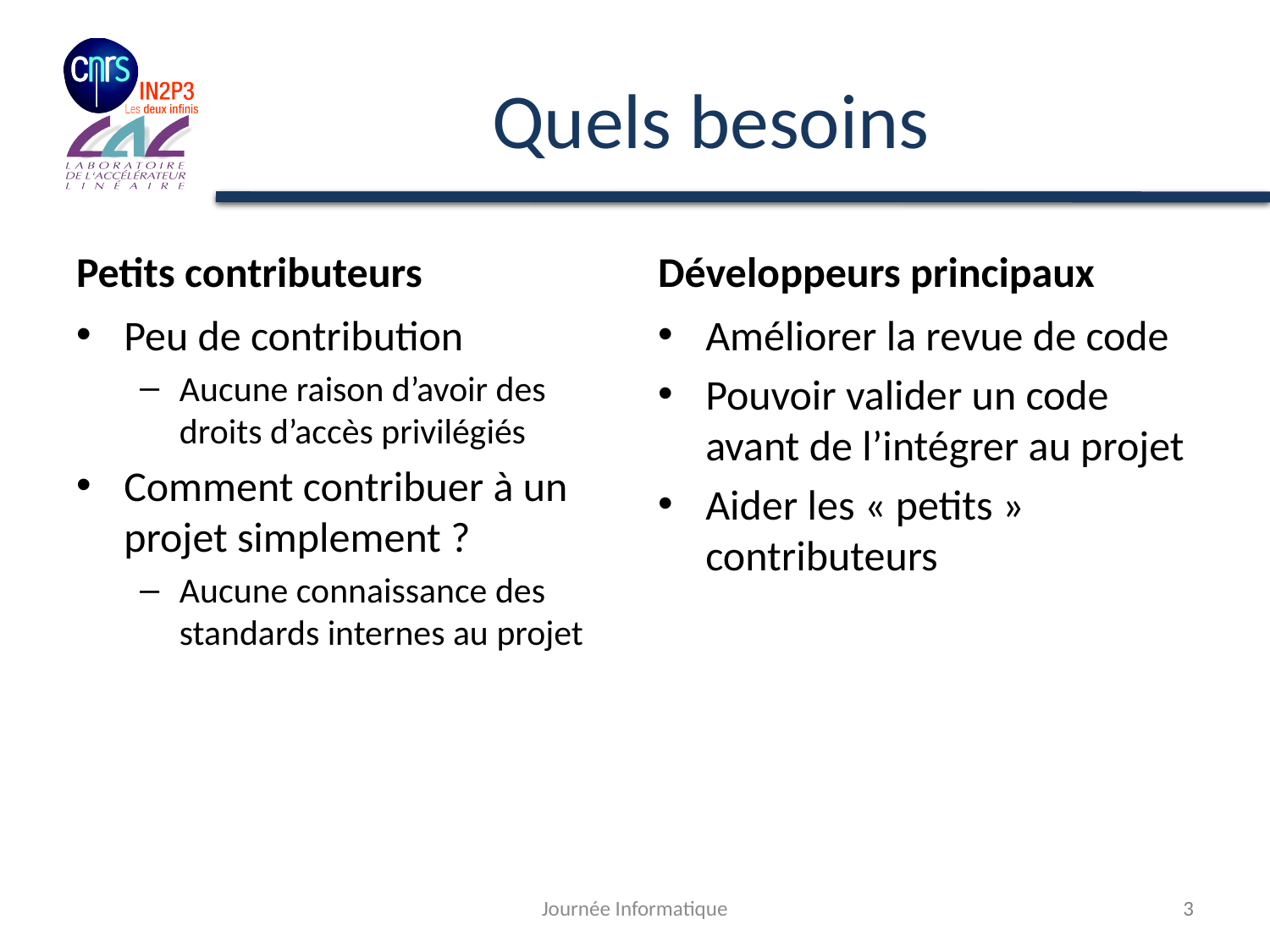

# Quels besoins
Petits contributeurs
Développeurs principaux
Peu de contribution
Aucune raison d’avoir des droits d’accès privilégiés
Comment contribuer à un projet simplement ?
Aucune connaissance des standards internes au projet

Améliorer la revue de code
Pouvoir valider un code avant de l’intégrer au projet
Aider les « petits » contributeurs
Journée Informatique
3